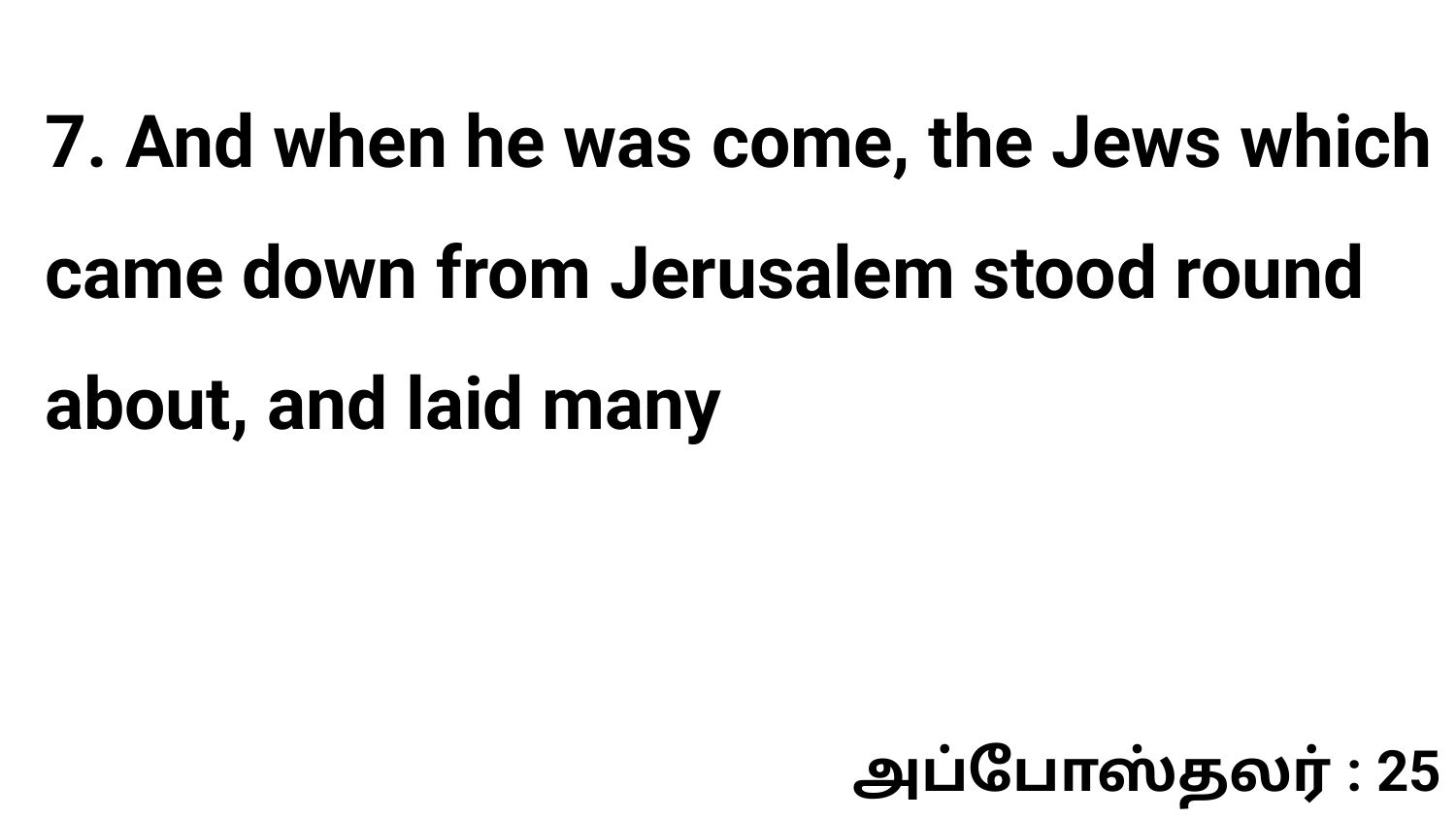

7. And when he was come, the Jews which came down from Jerusalem stood round about, and laid many
அப்போஸ்தலர் : 25